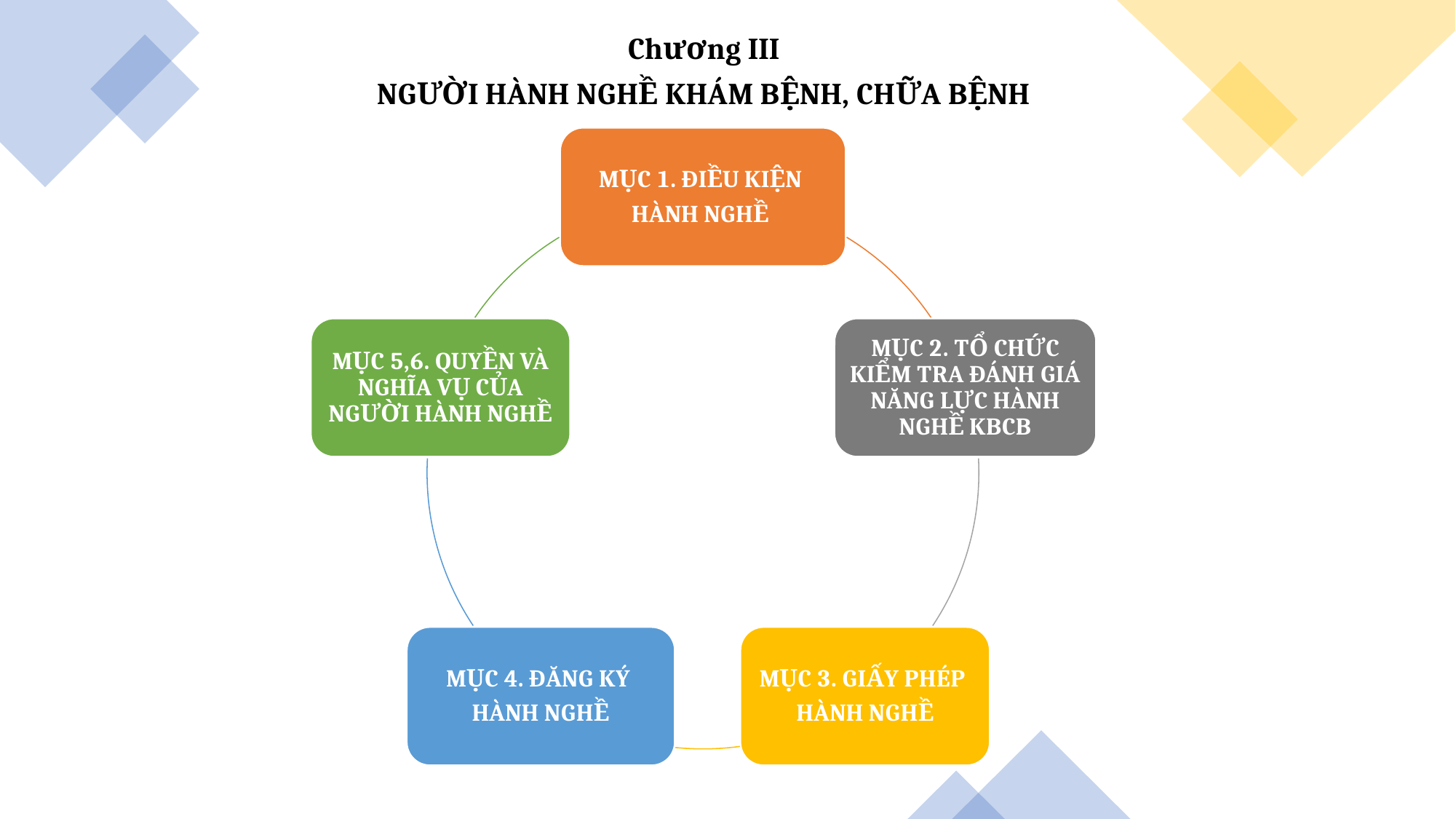

Chương III
NGƯỜI HÀNH NGHỀ KHÁM BỆNH, CHỮA BỆNH

MỤC 1. ĐIỀU KIỆN
HÀNH NGHỀ

MỤC 5,6. QUYỀN VÀ NGHĨA VỤ CỦA NGƯỜI HÀNH NGHỀ
MỤC 2. TỔ CHỨC KIỂM TRA ĐÁNH GIÁ NĂNG LỰC HÀNH NGHỀ KBCB

MỤC 4. ĐĂNG KÝ
HÀNH NGHỀ
MỤC 3. GIẤY PHÉP
HÀNH NGHỀ